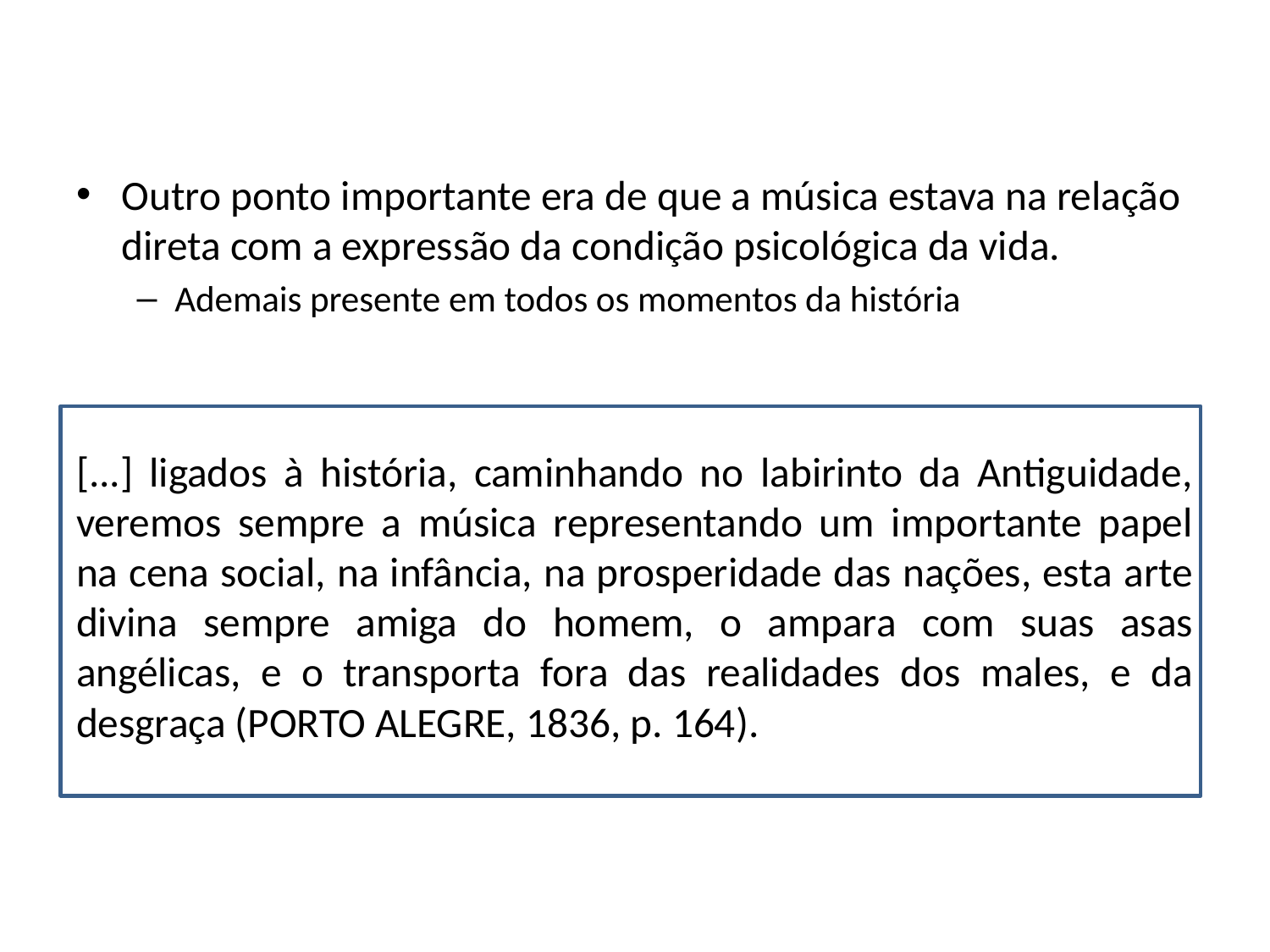

Outro ponto importante era de que a música estava na relação direta com a expressão da condição psicológica da vida.
Ademais presente em todos os momentos da história

[...] ligados à história, caminhando no labirinto da Antiguidade, veremos sempre a música representando um importante papel na cena social, na infância, na prosperidade das nações, esta arte divina sempre amiga do homem, o ampara com suas asas angélicas, e o transporta fora das realidades dos males, e da desgraça (PORTO ALEGRE, 1836, p. 164).